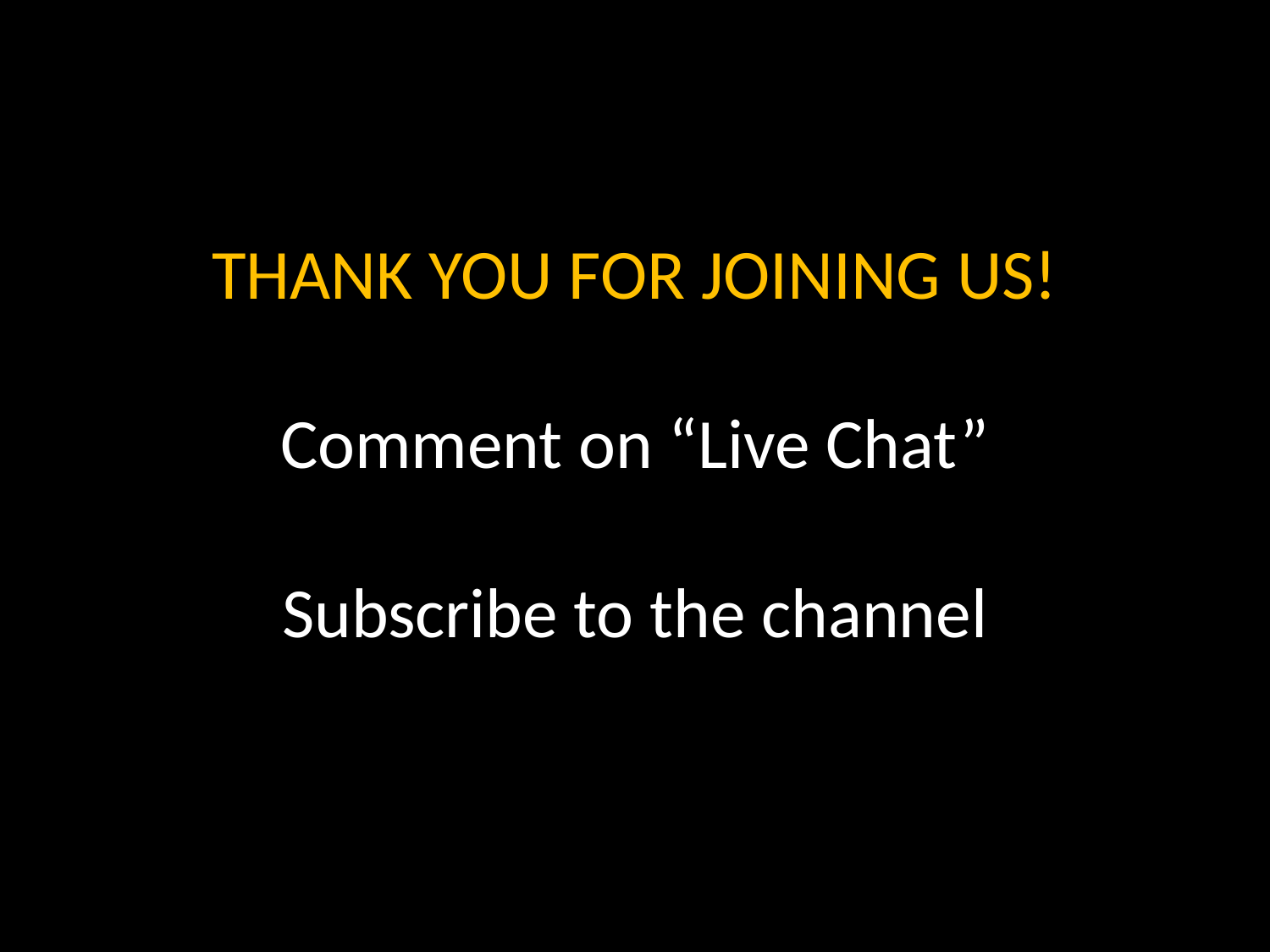

THANK YOU FOR JOINING US!

Comment on “Live Chat”

Subscribe to the channel